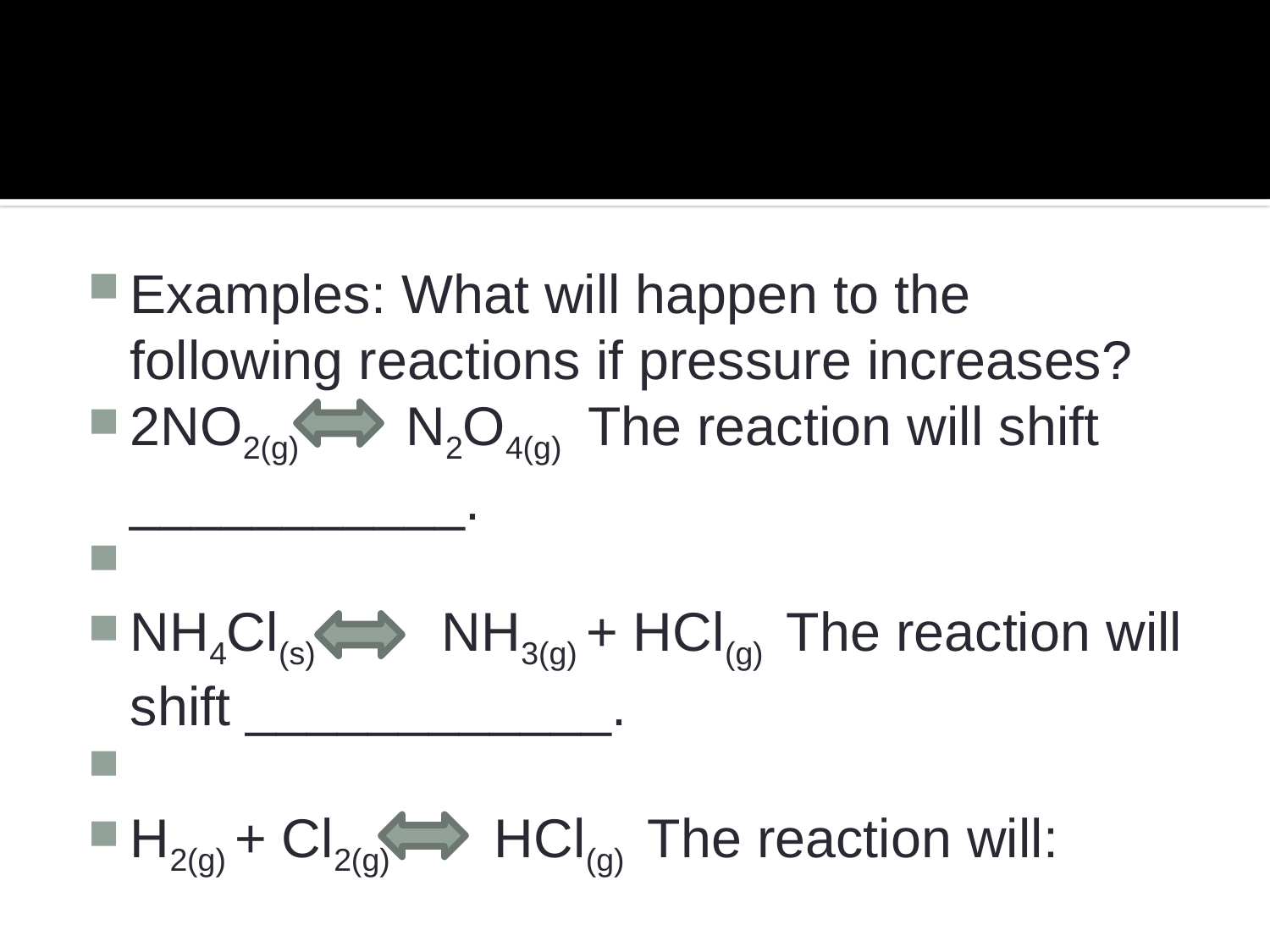

#
Examples: What will happen to the following reactions if pressure increases?
2NO2(g)       N2O4(g)   The reaction will shift ___________.

NH4Cl(s)          NH3(g) + HCl(g)  The reaction will shift ____________.

H2(g) + Cl2(g)            HCl(g)  The reaction will: